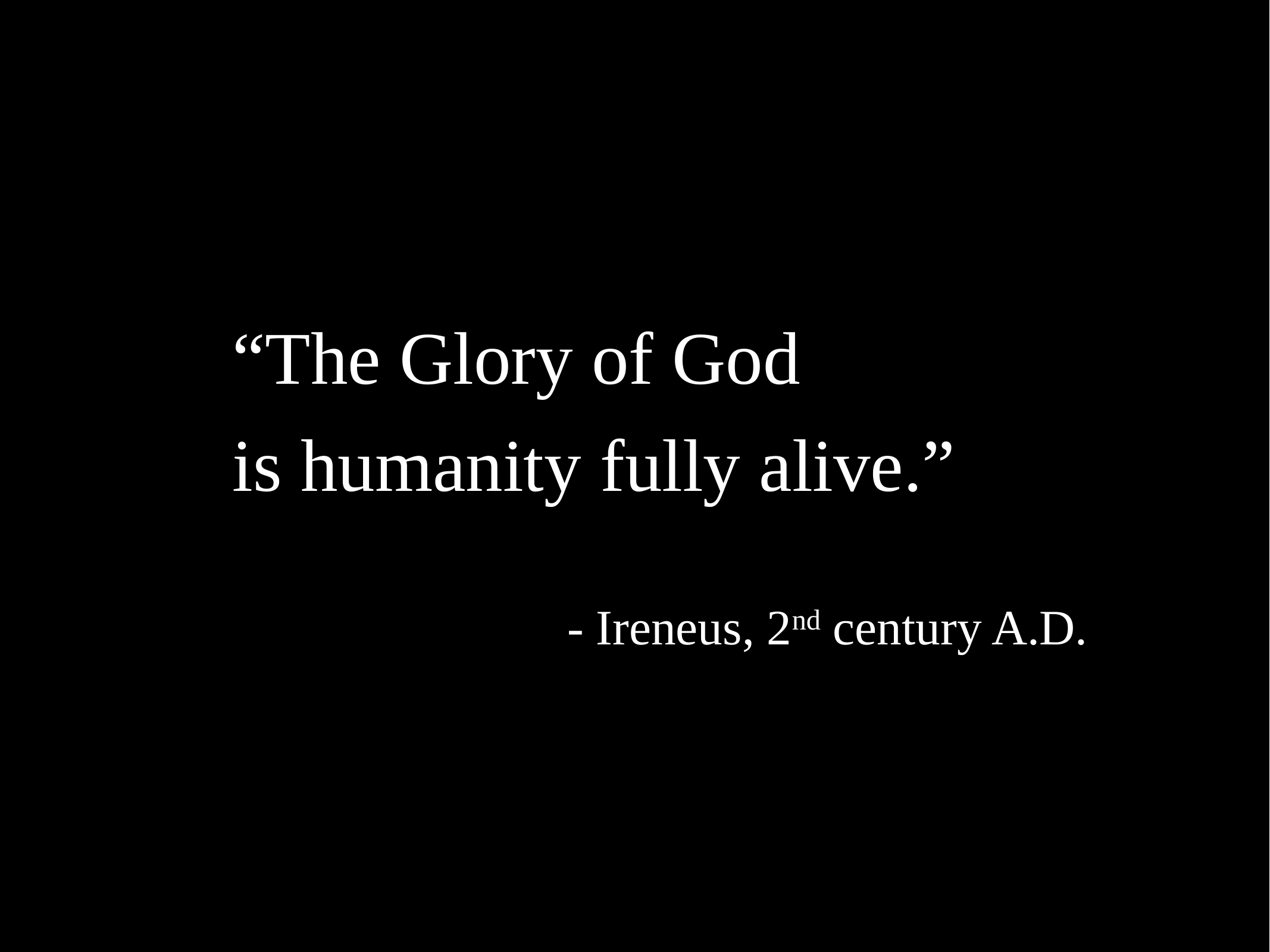

“The Glory of God
is humanity fully alive.”
- Ireneus, 2nd century A.D.